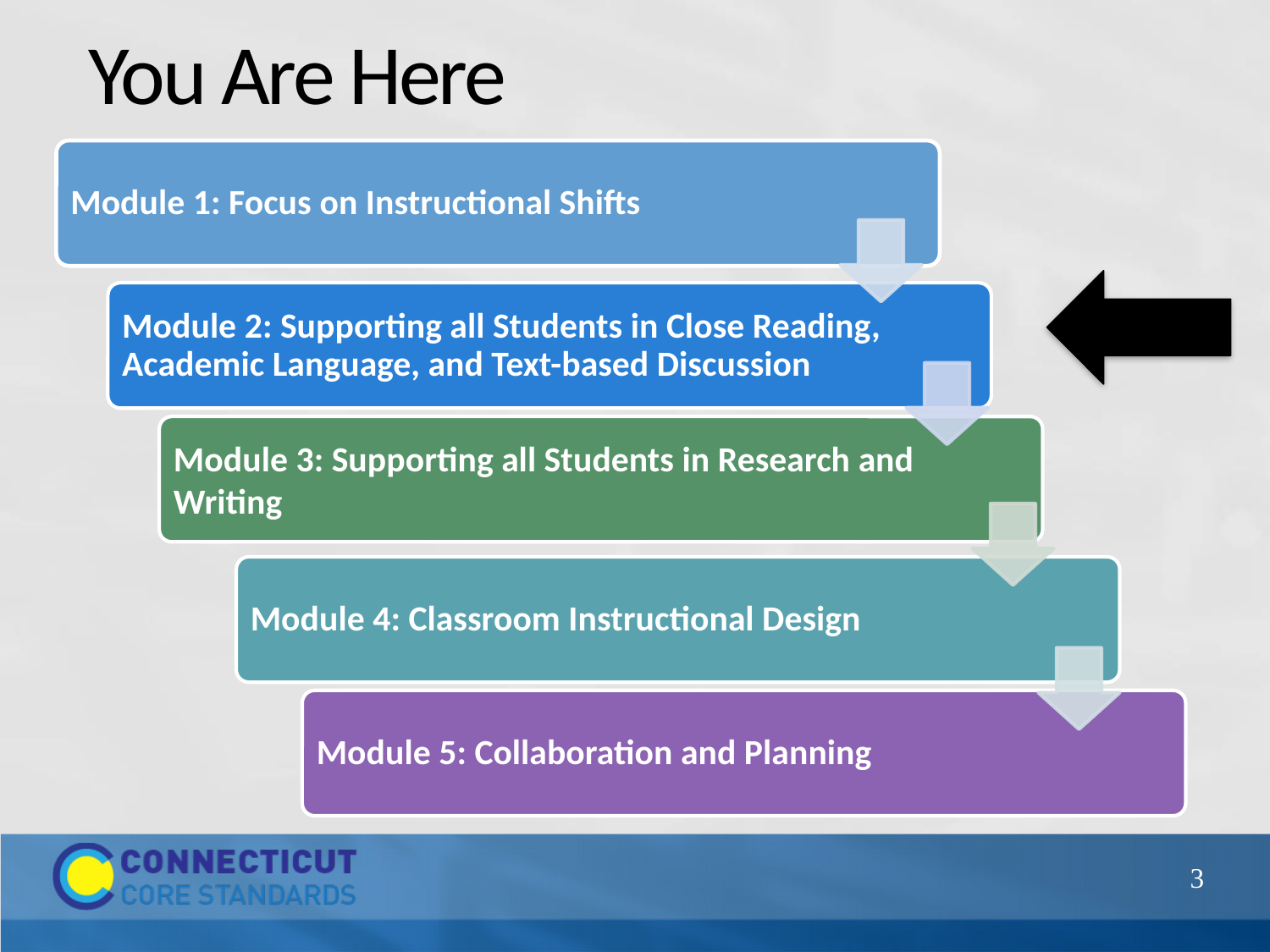

# You Are Here
Module 1: Focus on Instructional Shifts
Module 2: Supporting all Students in Close Reading, Academic Language, and Text-based Discussion

Module 3: Supporting all Students in Research and Writing

Module 4: Classroom Instructional Design
Module 5: Collaboration and Planning

3